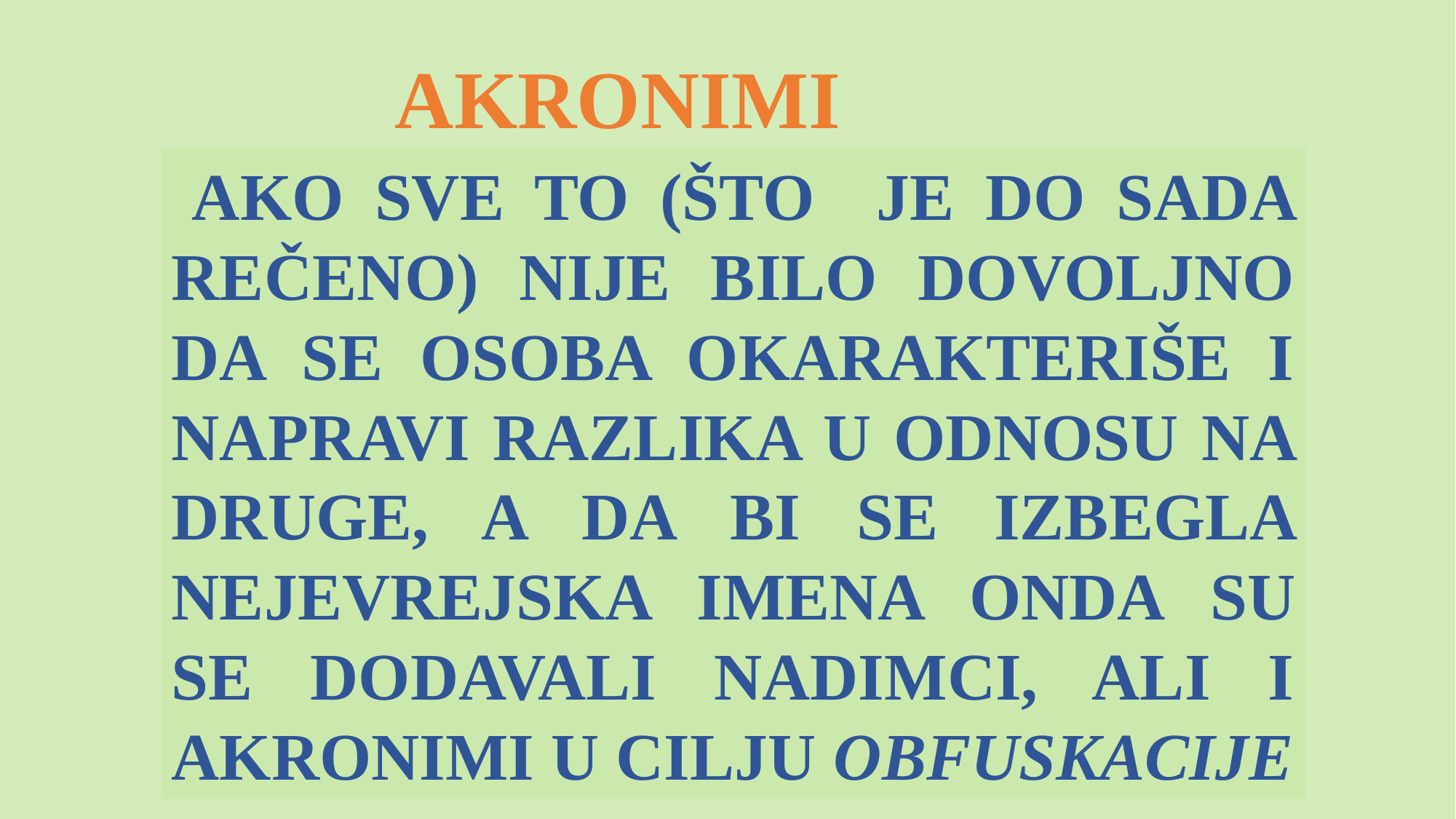

# AKRONIMI
 AKO SVE TO (ŠTO  JE DO SADA REČENO) NIJE BILO DOVOLJNO DA SE OSOBA OKARAKTERIŠE I NAPRAVI RAZLIKA U ODNOSU NA DRUGE, A DA BI SE IZBEGLA NEJEVREJSKA IMENA ONDA SU SE DODAVALI NADIMCI, ALI I AKRONIMI U CILJU OBFUSKACIJE